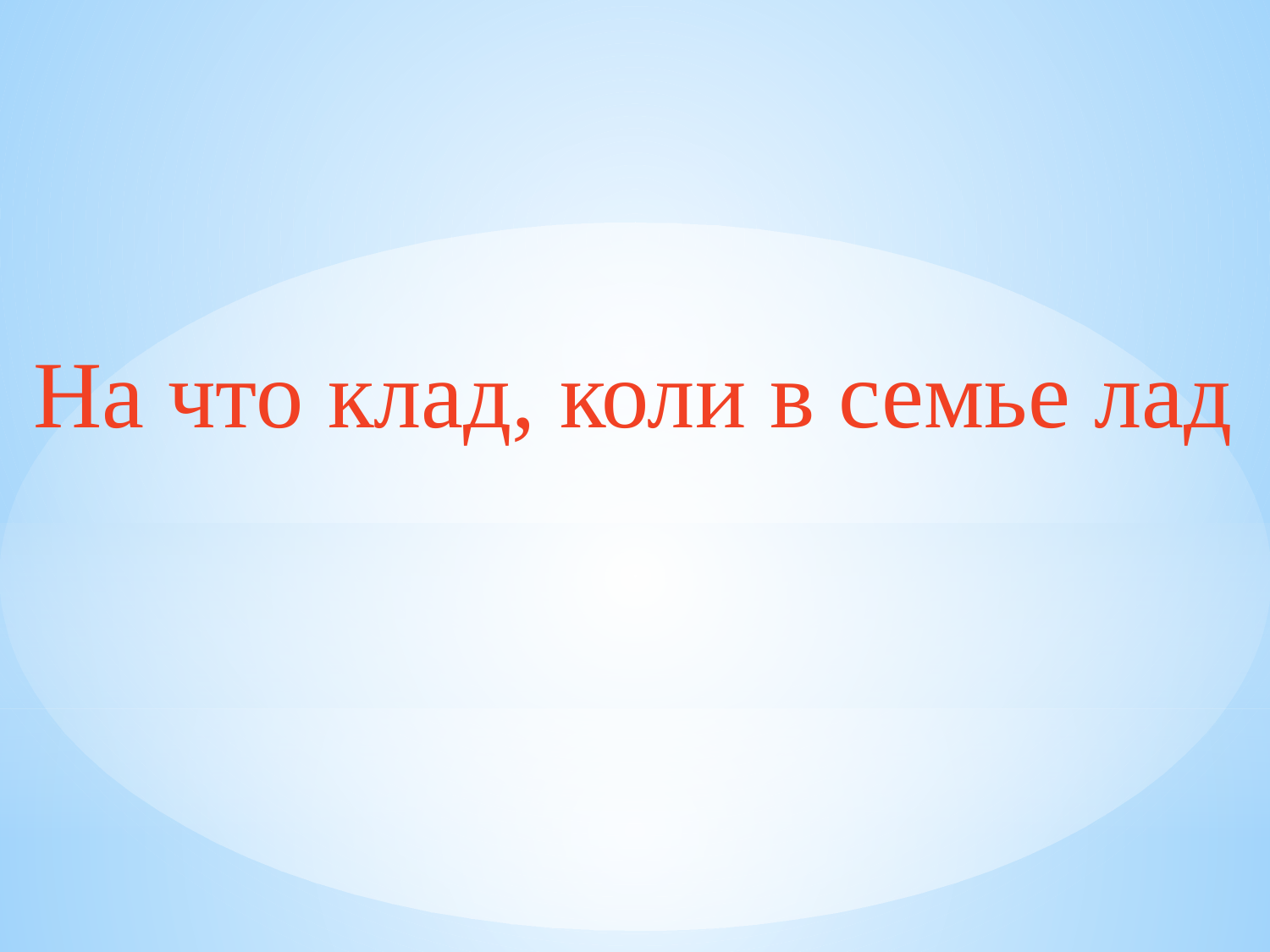

На что клад, коли в семье лад